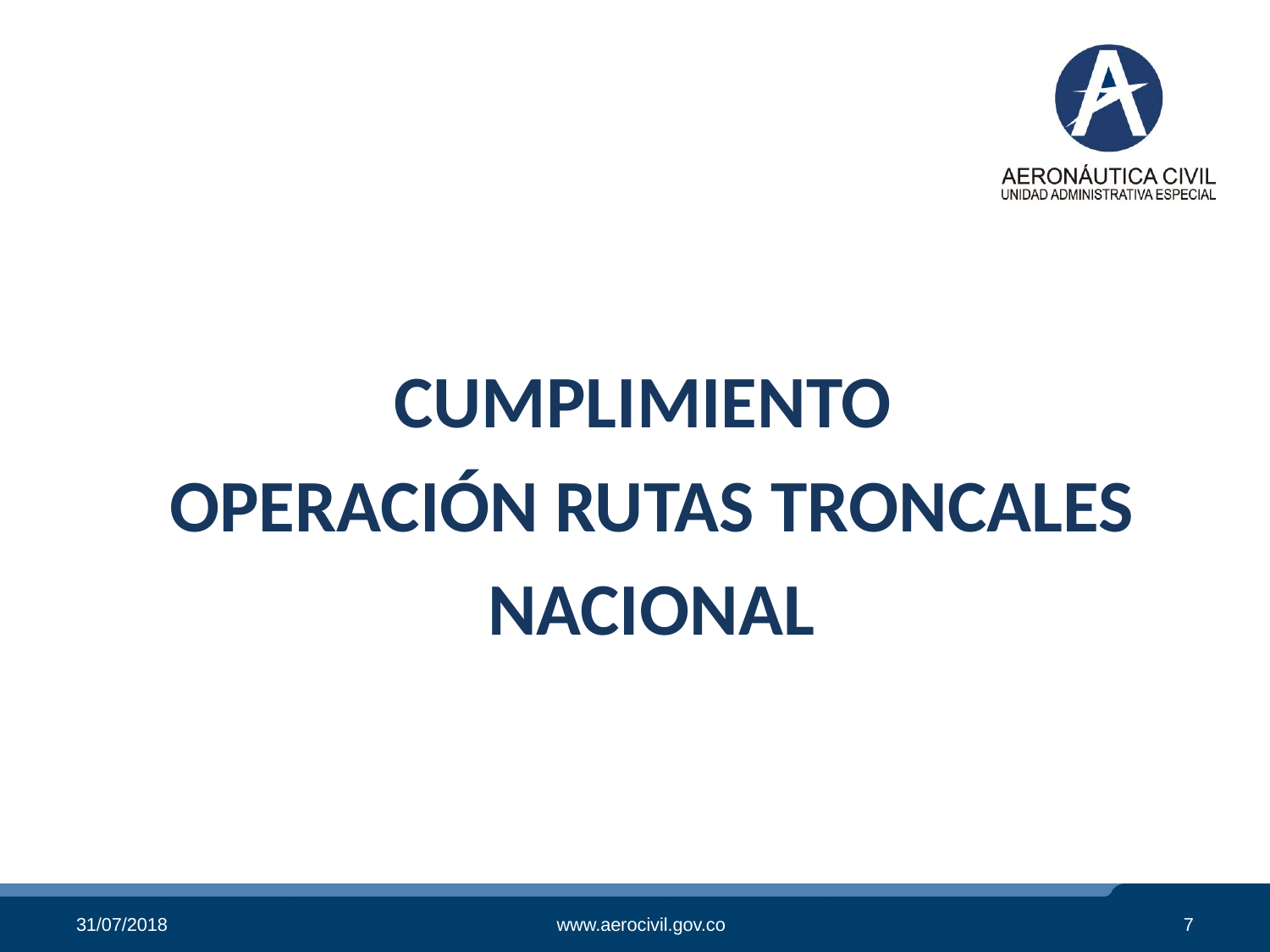

CUMPLIMIENTO
OPERACIÓN RUTAS TRONCALES
NACIONAL

31/07/2018
www.aerocivil.gov.co
7